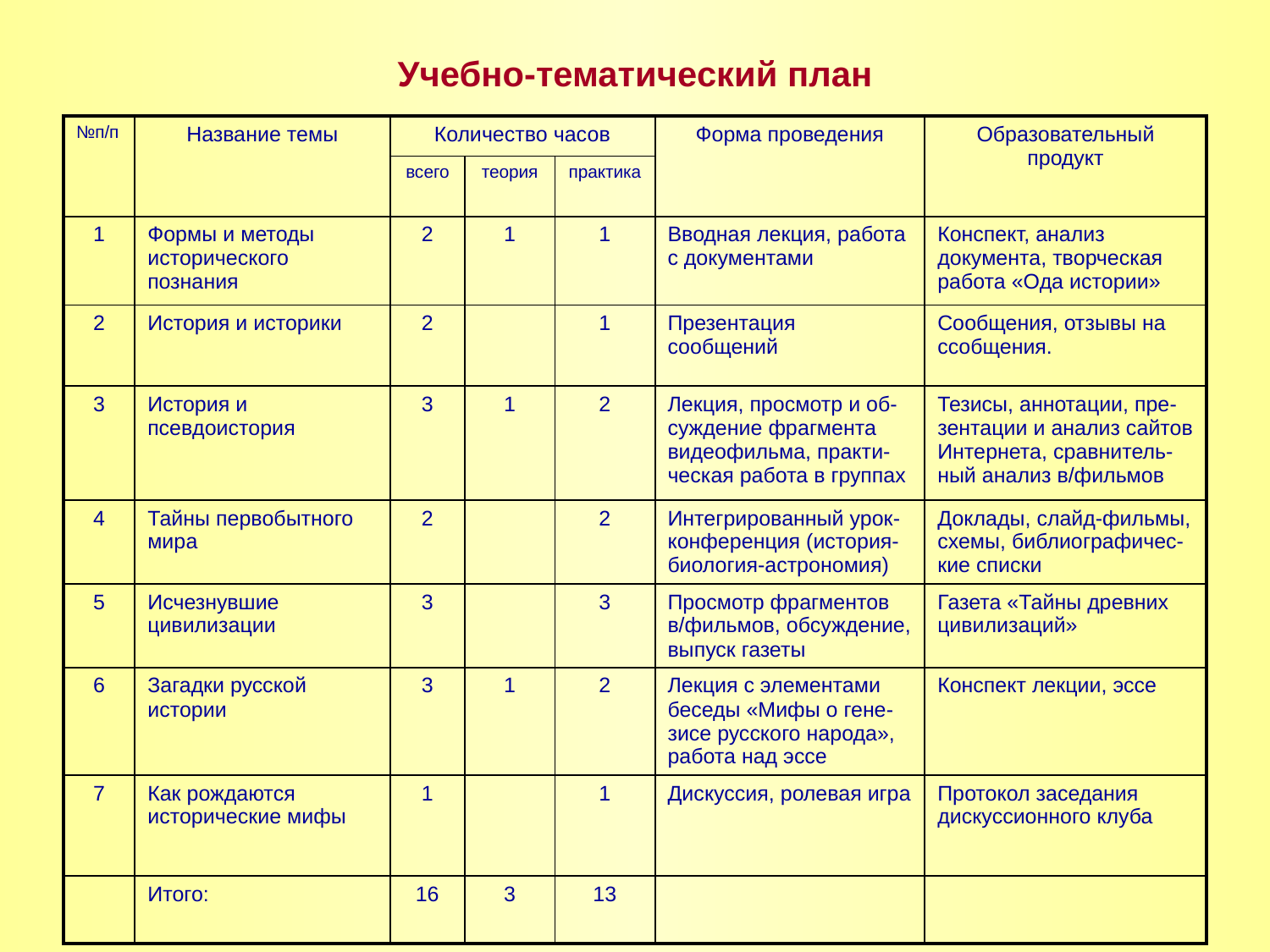

# Учебно-тематический план
| №п/п | Название темы | Количество часов |  |  | Форма проведения | Образовательный продукт |
| --- | --- | --- | --- | --- | --- | --- |
|  |  | всего | теория | практика |  |  |
| 1 | Формы и методы исторического познания | 2 | 1 | 1 | Вводная лекция, работа с документами | Конспект, анализ документа, творческая работа «Ода истории» |
| 2 | История и историки | 2 |  | 1 | Презентация сообщений | Сообщения, отзывы на ссобщения. |
| 3 | История и псевдоистория | 3 | 1 | 2 | Лекция, просмотр и об-суждение фрагмента видеофильма, практи-ческая работа в группах | Тезисы, аннотации, пре-зентации и анализ сайтов Интернета, сравнитель-ный анализ в/фильмов |
| 4 | Тайны первобытного мира | 2 |  | 2 | Интегрированный урок-конференция (история-биология-астрономия) | Доклады, слайд-фильмы, схемы, библиографичес-кие списки |
| 5 | Исчезнувшие цивилизации | 3 |  | 3 | Просмотр фрагментов в/фильмов, обсуждение, выпуск газеты | Газета «Тайны древних цивилизаций» |
| 6 | Загадки русской истории | 3 | 1 | 2 | Лекция с элементами беседы «Мифы о гене-зисе русского народа», работа над эссе | Конспект лекции, эссе |
| 7 | Как рождаются исторические мифы | 1 |  | 1 | Дискуссия, ролевая игра | Протокол заседания дискуссионного клуба |
|  | Итого: | 16 | 3 | 13 |  |  |